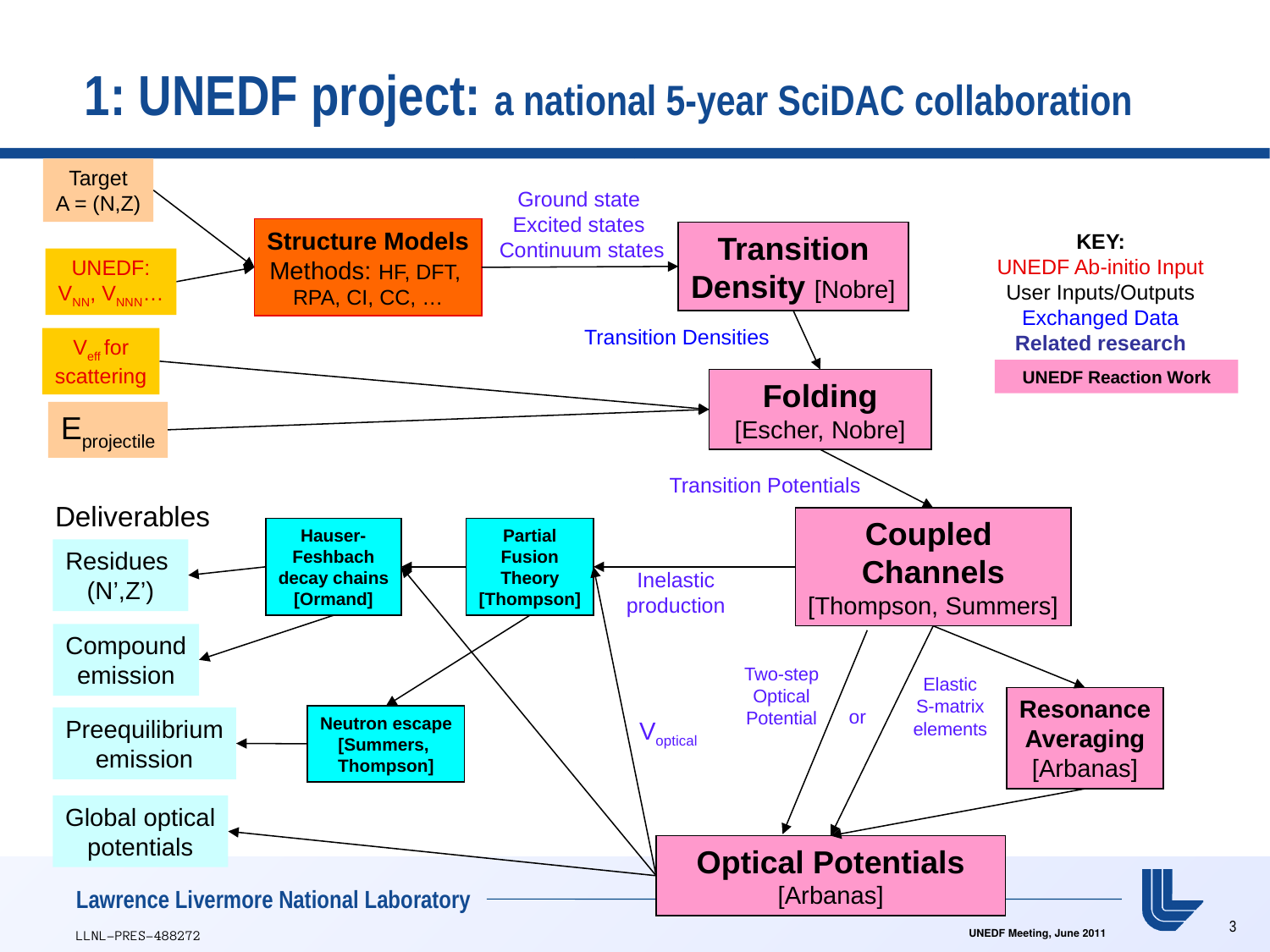

# 1: UNEDF project: a national 5-year SciDAC collaboration
Target
A = (N,Z)
Ground state
Excited states
Continuum states
Structure Models
Methods: HF, DFT,
RPA, CI, CC, …
Transition
Density [Nobre]
KEY:
UNEDF Ab-initio Input
User Inputs/Outputs
Exchanged Data
Related research
UNEDF:
VNN, VNNN…
Transition Densities
Veff for
scattering
UNEDF Reaction Work
Folding
[Escher, Nobre]
Eprojectile

Transition Potentials
Deliverables
Coupled
Channels
[Thompson, Summers]
Hauser-
Feshbach
decay chains
[Ormand]
Partial
Fusion
Theory
[Thompson]
Residues
(N’,Z’)
Inelastic
production
Compound
emission

Two-step
Optical
Potential
Elastic
S-matrix
elements
Resonance
Averaging
[Arbanas]
or
Neutron escape
[Summers,
Thompson]
Preequilibrium
emission
Voptical
Global optical
potentials
Optical Potentials
[Arbanas]